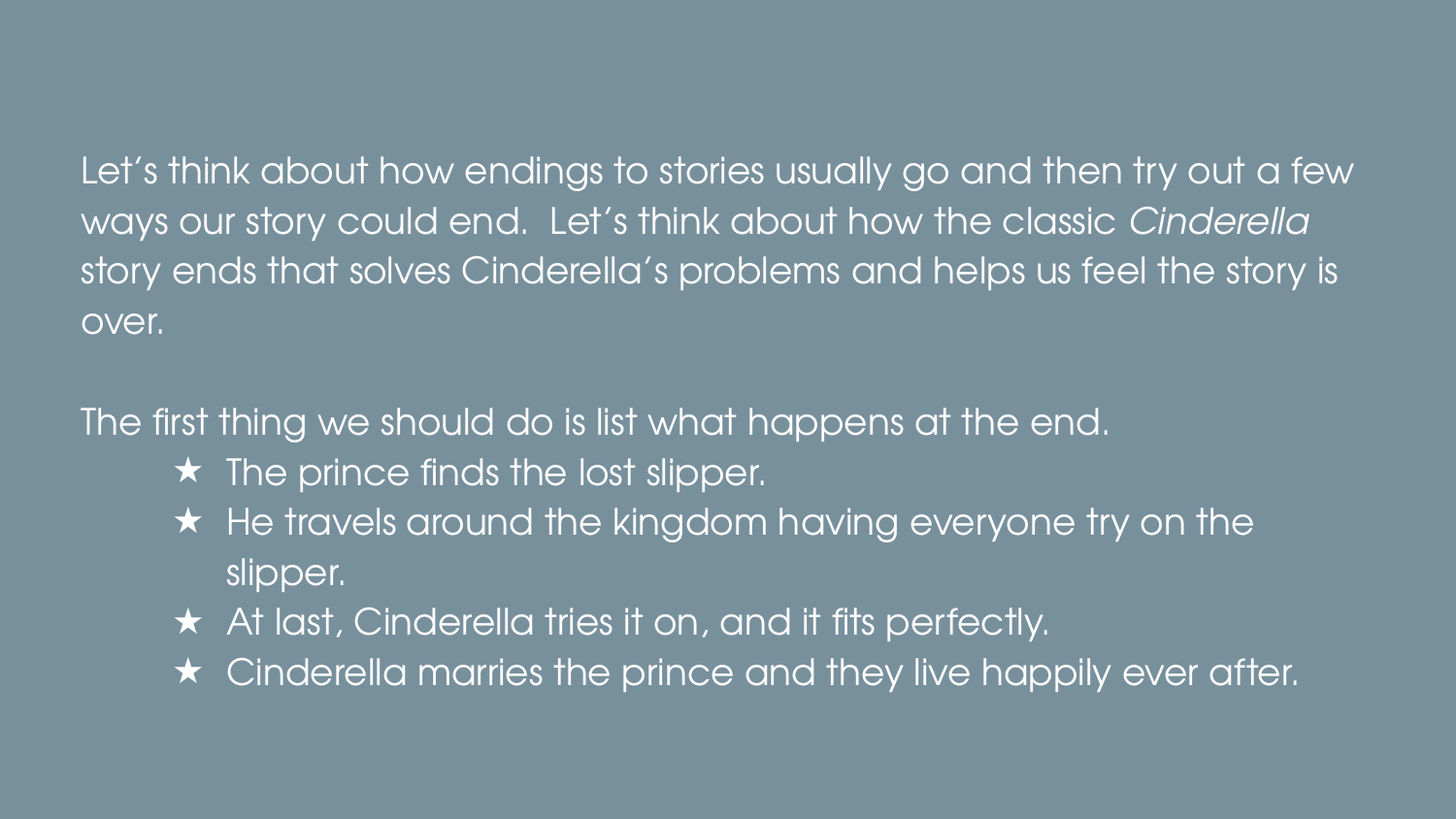

Let’s think about how endings to stories usually go and then try out a few ways our story could end.  Let’s think about how the classic Cinderella story ends that solves Cinderella’s problems and helps us feel the story is over.

The first thing we should do is list what happens at the end.
The prince finds the lost slipper.
He travels around the kingdom having everyone try on the slipper.
At last, Cinderella tries it on, and it fits perfectly.
Cinderella marries the prince and they live happily ever after.